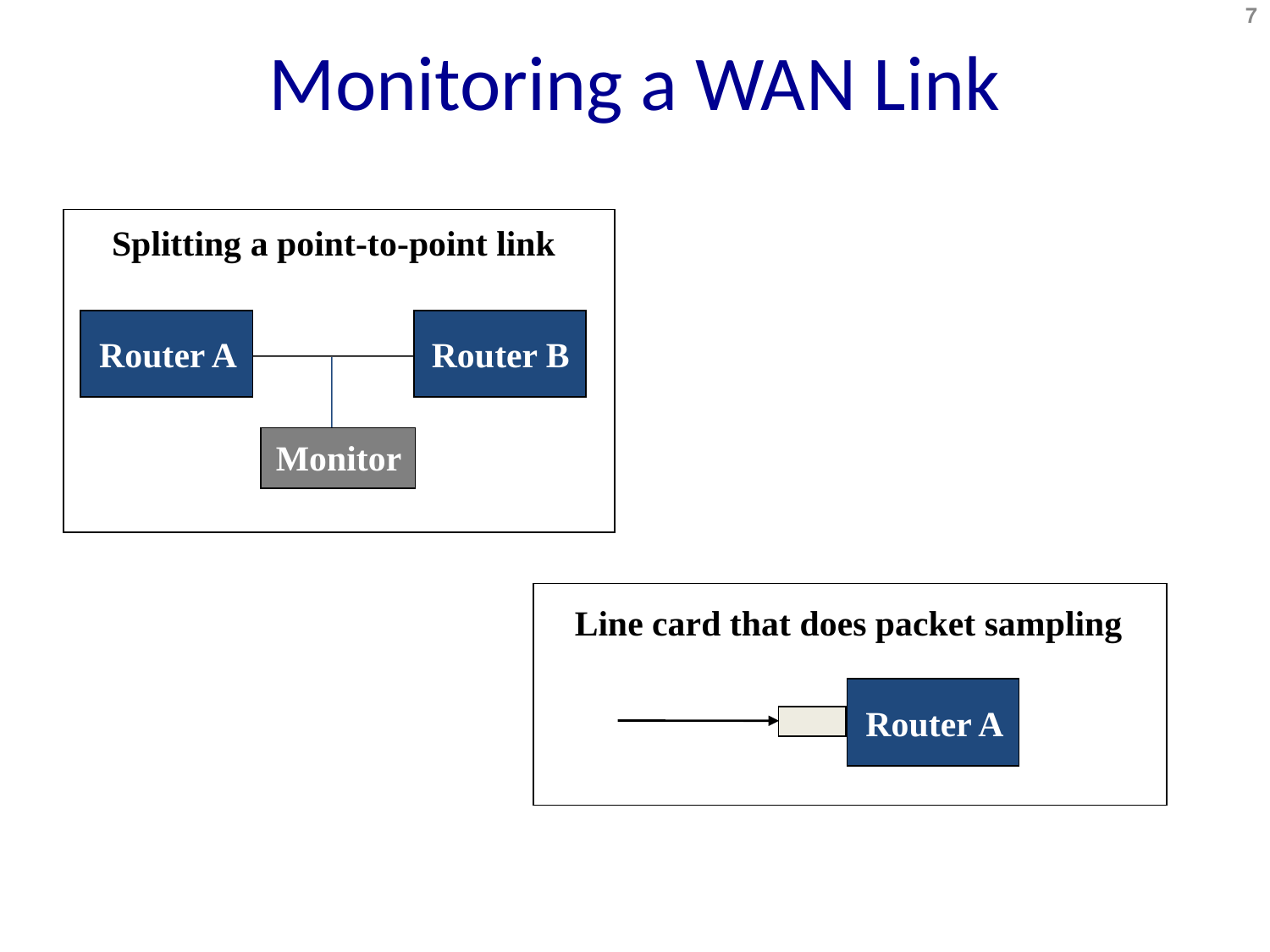

# Monitoring a WAN Link
7

Splitting a point-to-point link

Router A

Router B

Monitor

Line card that does packet sampling

Router A